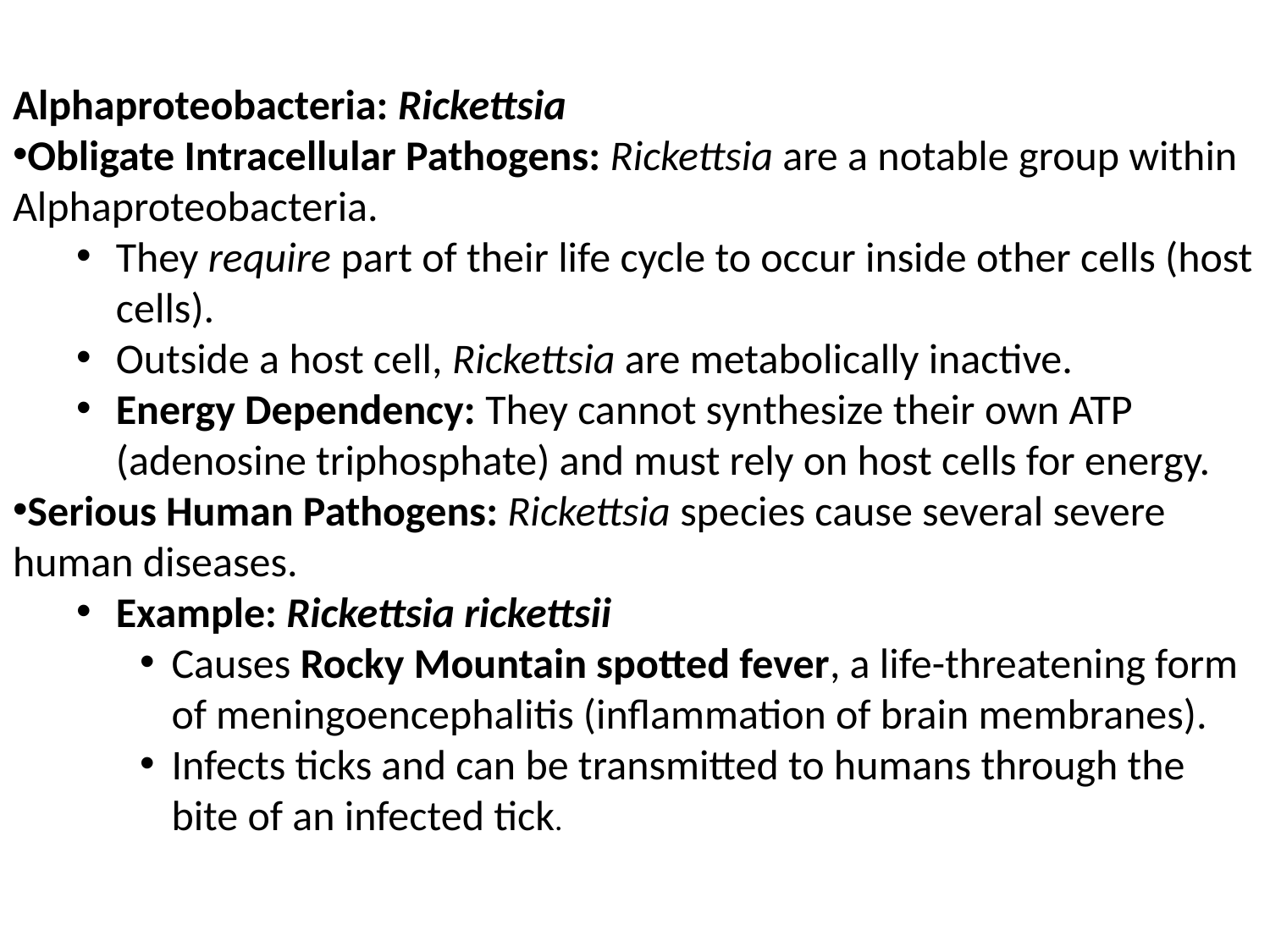

Alphaproteobacteria: Rickettsia
Obligate Intracellular Pathogens: Rickettsia are a notable group within Alphaproteobacteria.
They require part of their life cycle to occur inside other cells (host cells).
Outside a host cell, Rickettsia are metabolically inactive.
Energy Dependency: They cannot synthesize their own ATP (adenosine triphosphate) and must rely on host cells for energy.
Serious Human Pathogens: Rickettsia species cause several severe human diseases.
Example: Rickettsia rickettsii
Causes Rocky Mountain spotted fever, a life-threatening form of meningoencephalitis (inflammation of brain membranes).
Infects ticks and can be transmitted to humans through the bite of an infected tick.